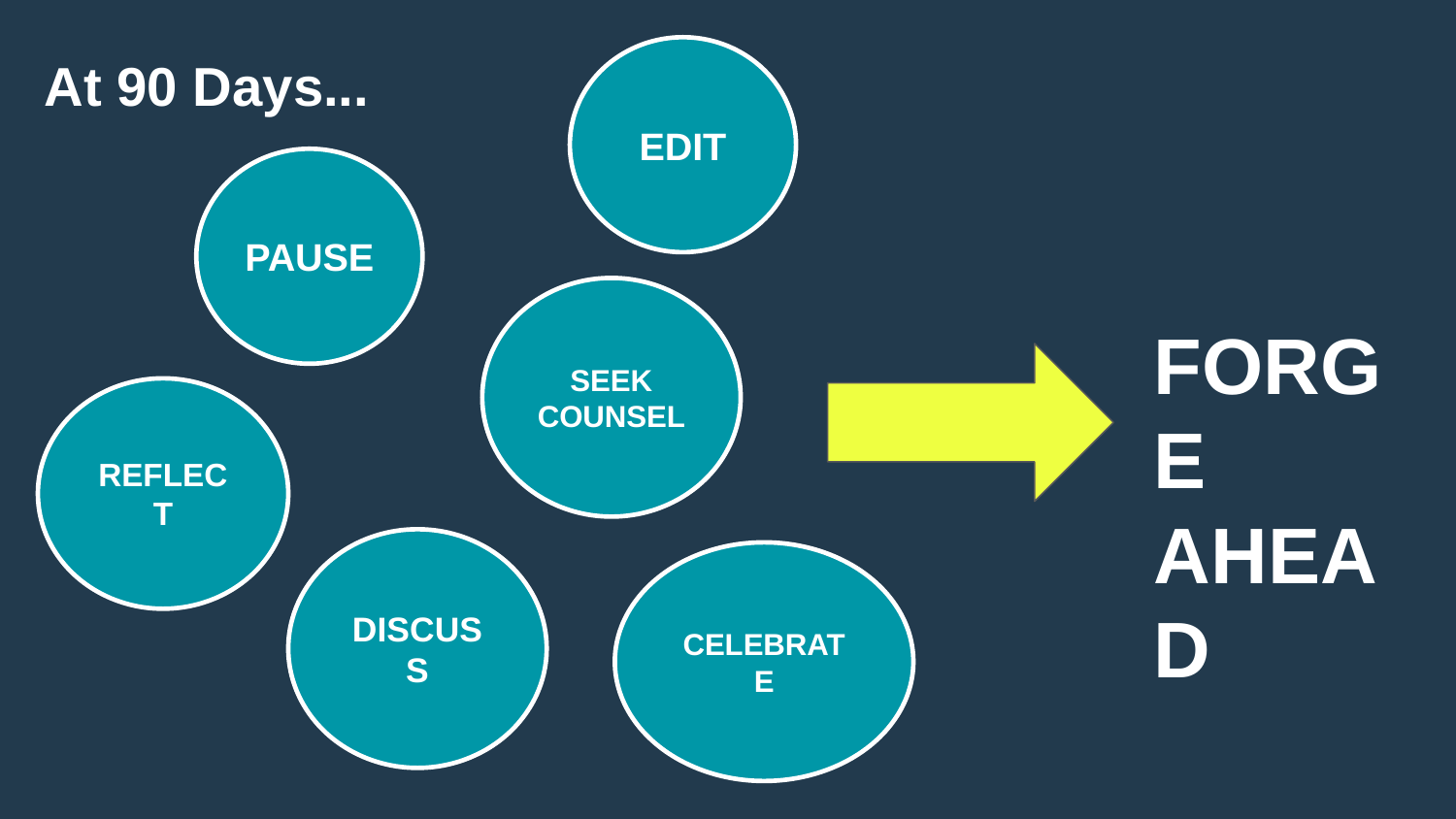

At 90 Days...
EDIT
PAUSE
SEEK COUNSEL
FORGE AHEAD

REFLECT
DISCUSS
CELEBRATE